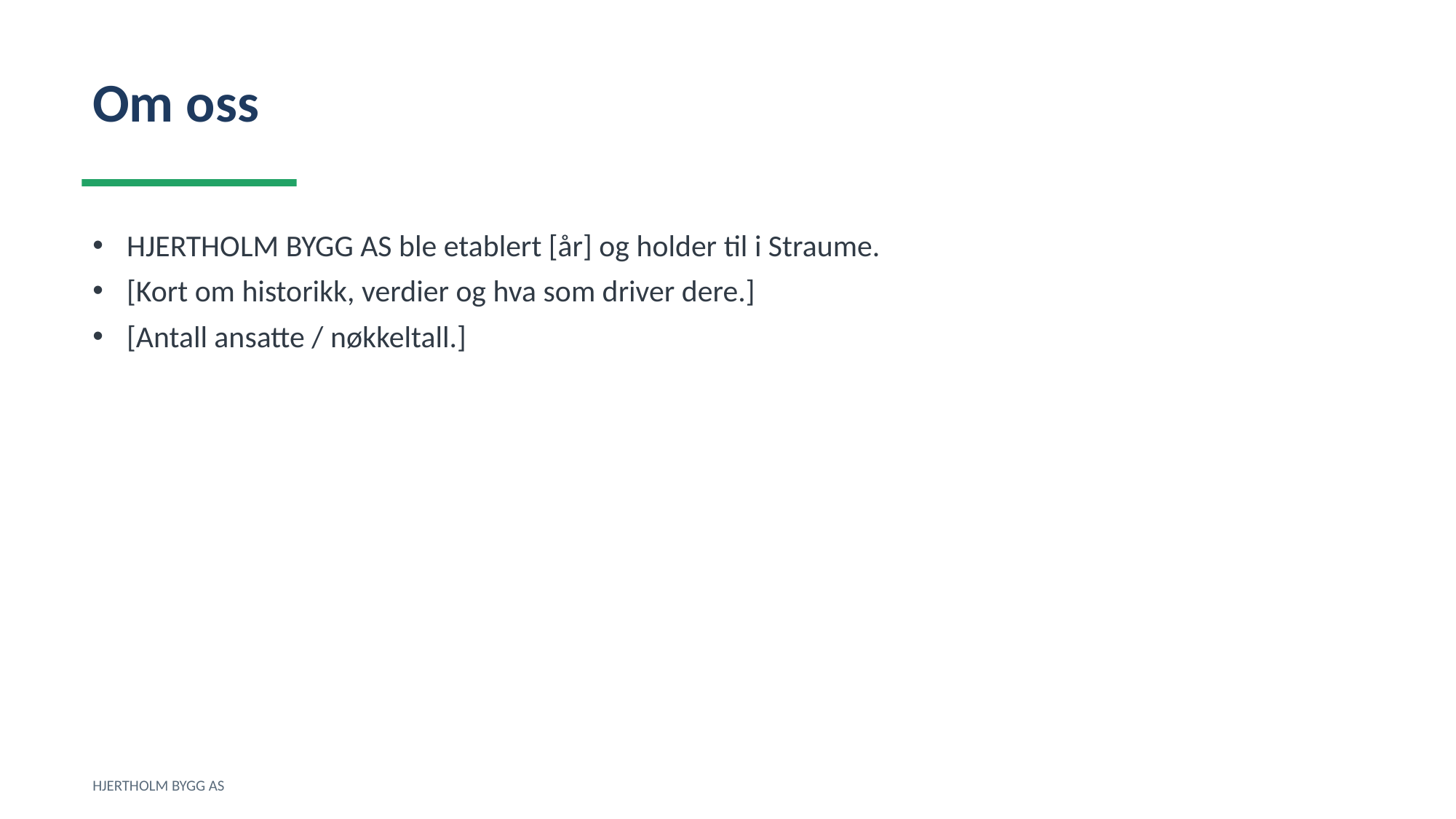

Om oss

HJERTHOLM BYGG AS ble etablert [år] og holder til i Straume.
[Kort om historikk, verdier og hva som driver dere.]
[Antall ansatte / nøkkeltall.]
HJERTHOLM BYGG AS